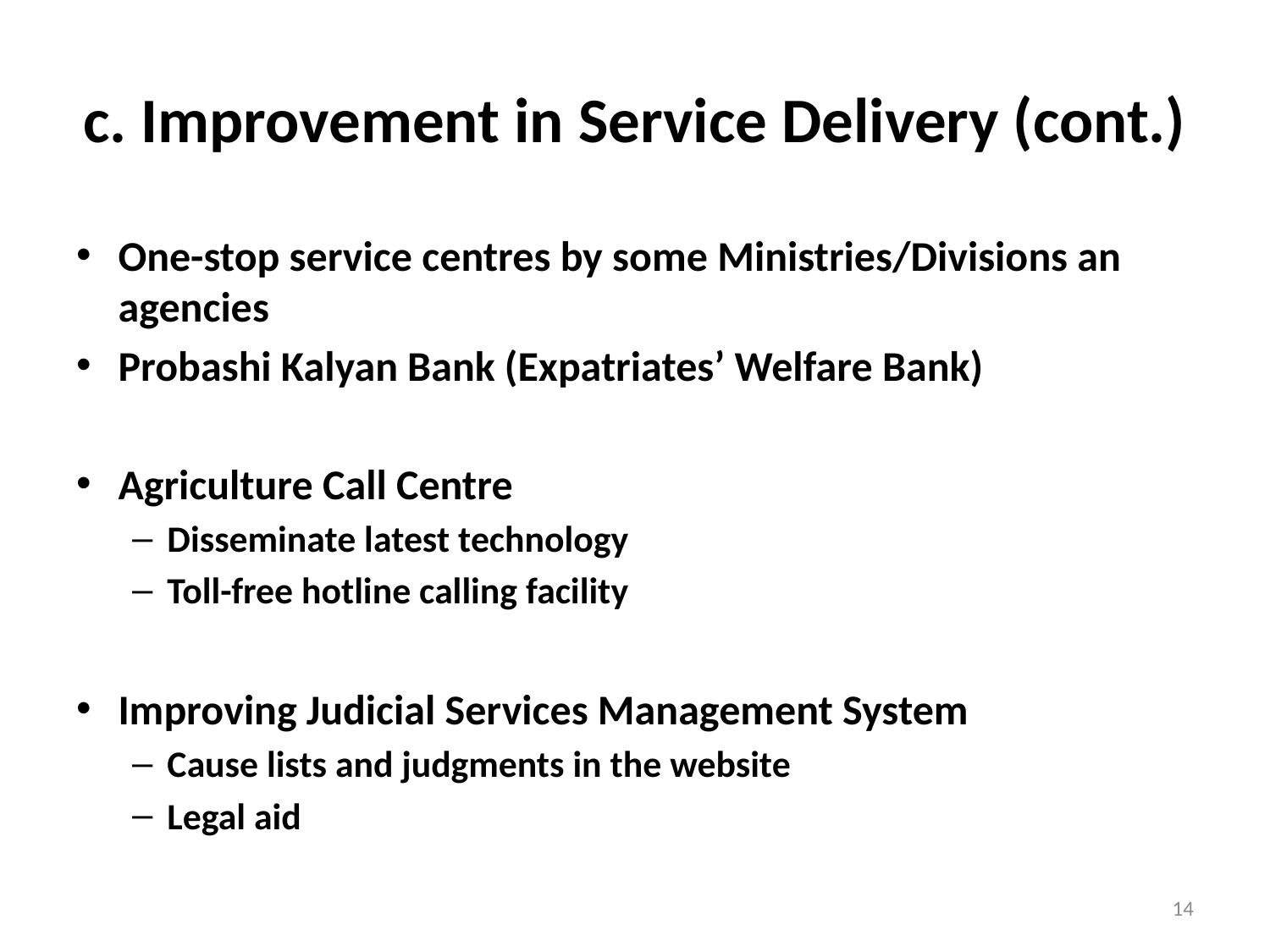

# c. Improvement in Service Delivery (cont.)
One-stop service centres by some Ministries/Divisions an agencies
Probashi Kalyan Bank (Expatriates’ Welfare Bank)

Agriculture Call Centre
Disseminate latest technology
Toll-free hotline calling facility

Improving Judicial Services Management System
Cause lists and judgments in the website
Legal aid

14